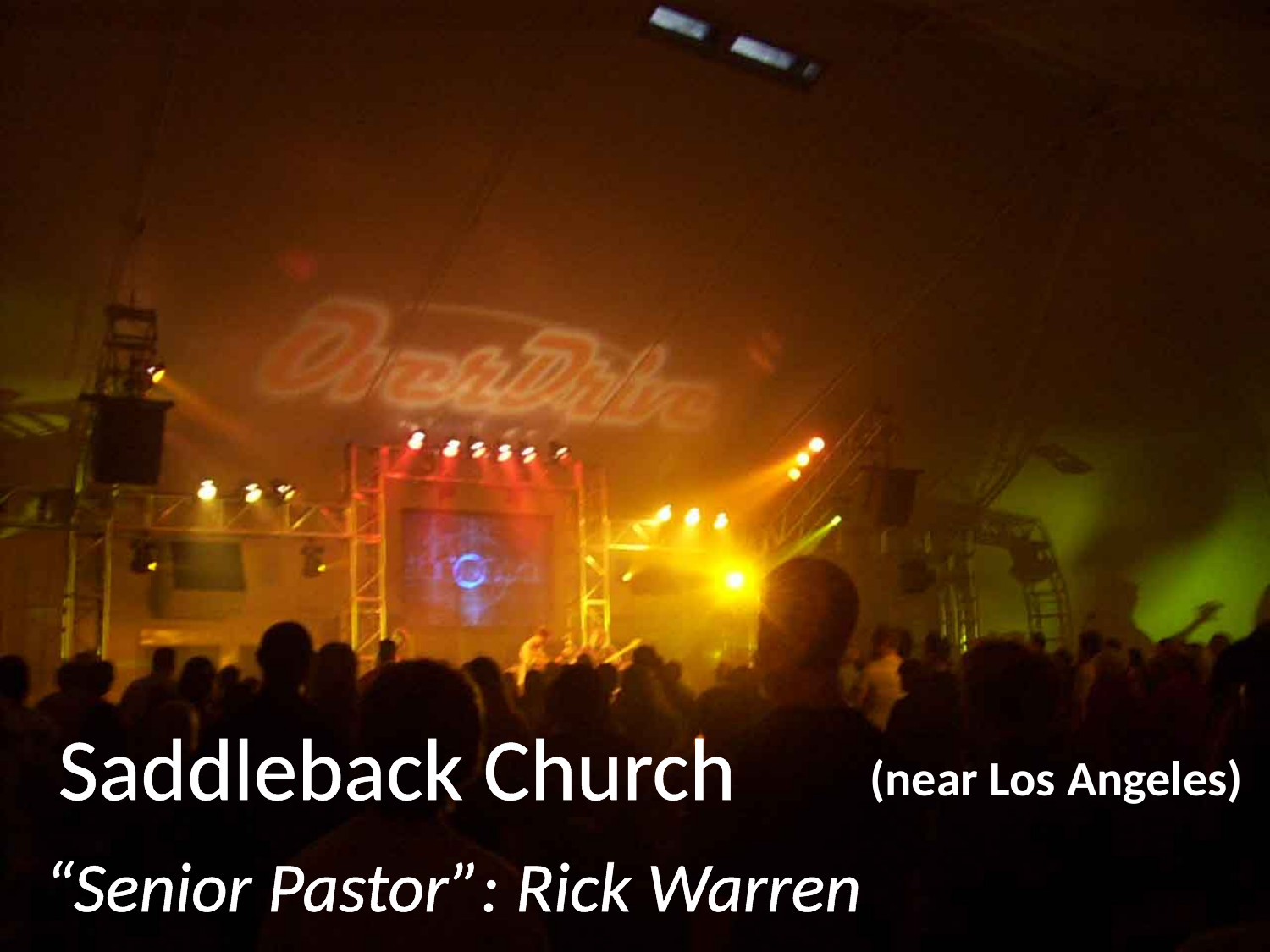

Saddleback Church
(near Los Angeles)
“Senior Pastor”: Rick Warren